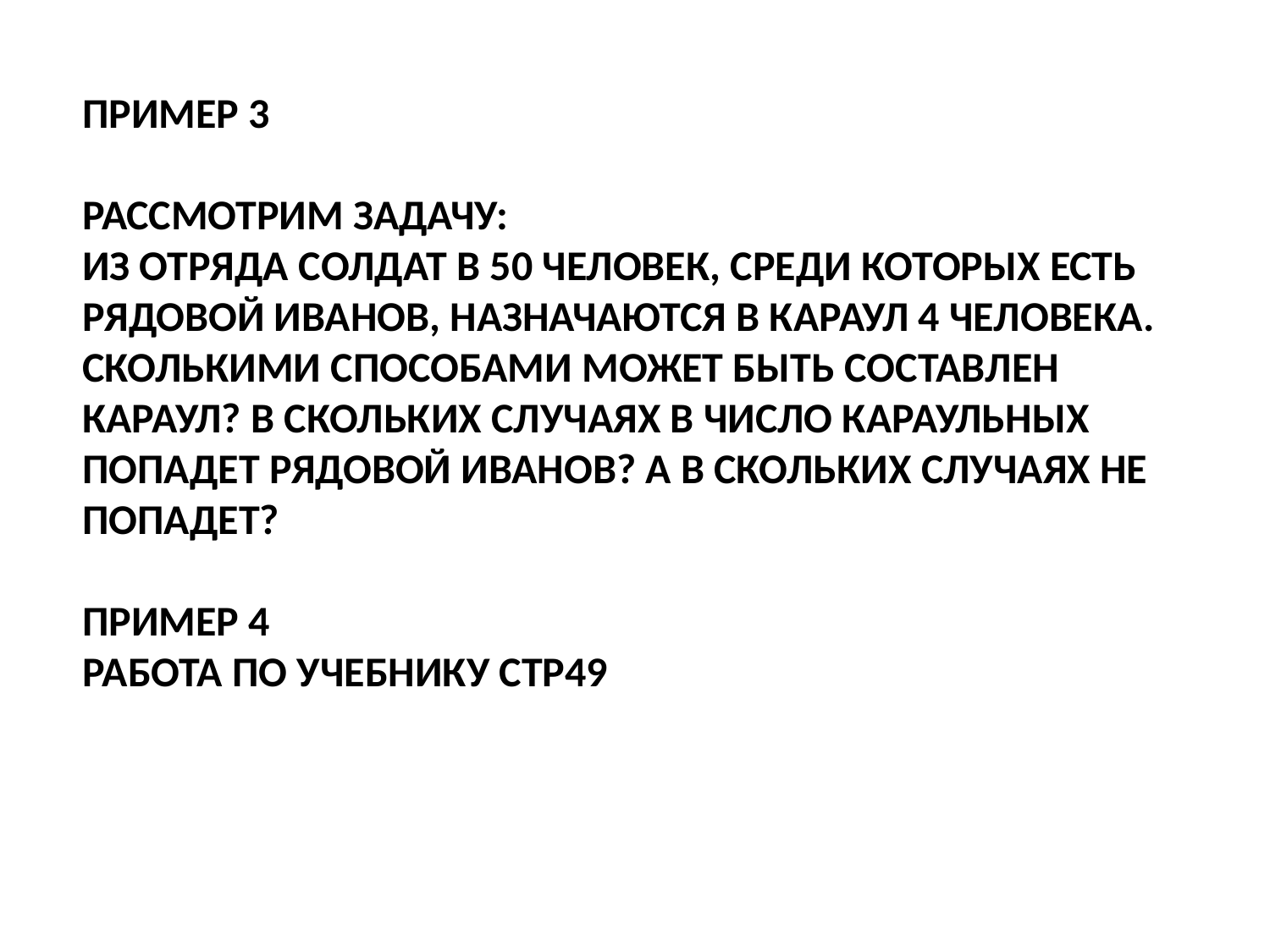

# Пример 3 Рассмотрим задачу: Из отряда солдат в 50 человек, среди которых есть рядовой Иванов, назначаются в караул 4 человека. Сколькими способами может быть составлен караул? В скольких случаях в число караульных попадет рядовой Иванов? А в скольких случаях не попадет? Пример 4 Работа по учебнику стр49